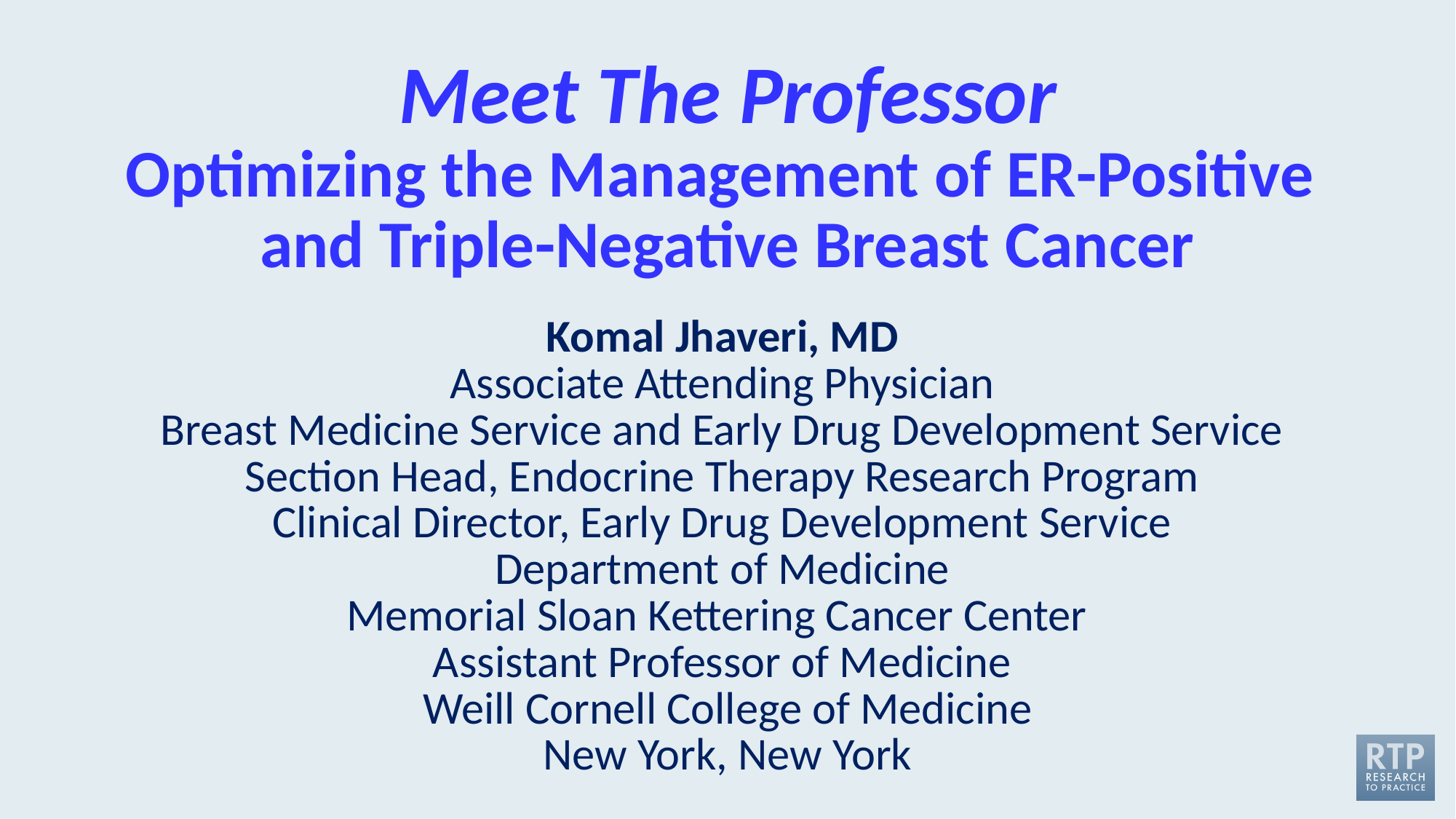

# Meet The Professor Optimizing the Management of ER-Positive and Triple-Negative Breast Cancer
Komal Jhaveri, MD
Associate Attending Physician
Breast Medicine Service and Early Drug Development Service
Section Head, Endocrine Therapy Research Program
Clinical Director, Early Drug Development Service
Department of Medicine
Memorial Sloan Kettering Cancer Center
Assistant Professor of Medicine
Weill Cornell College of Medicine
New York, New York